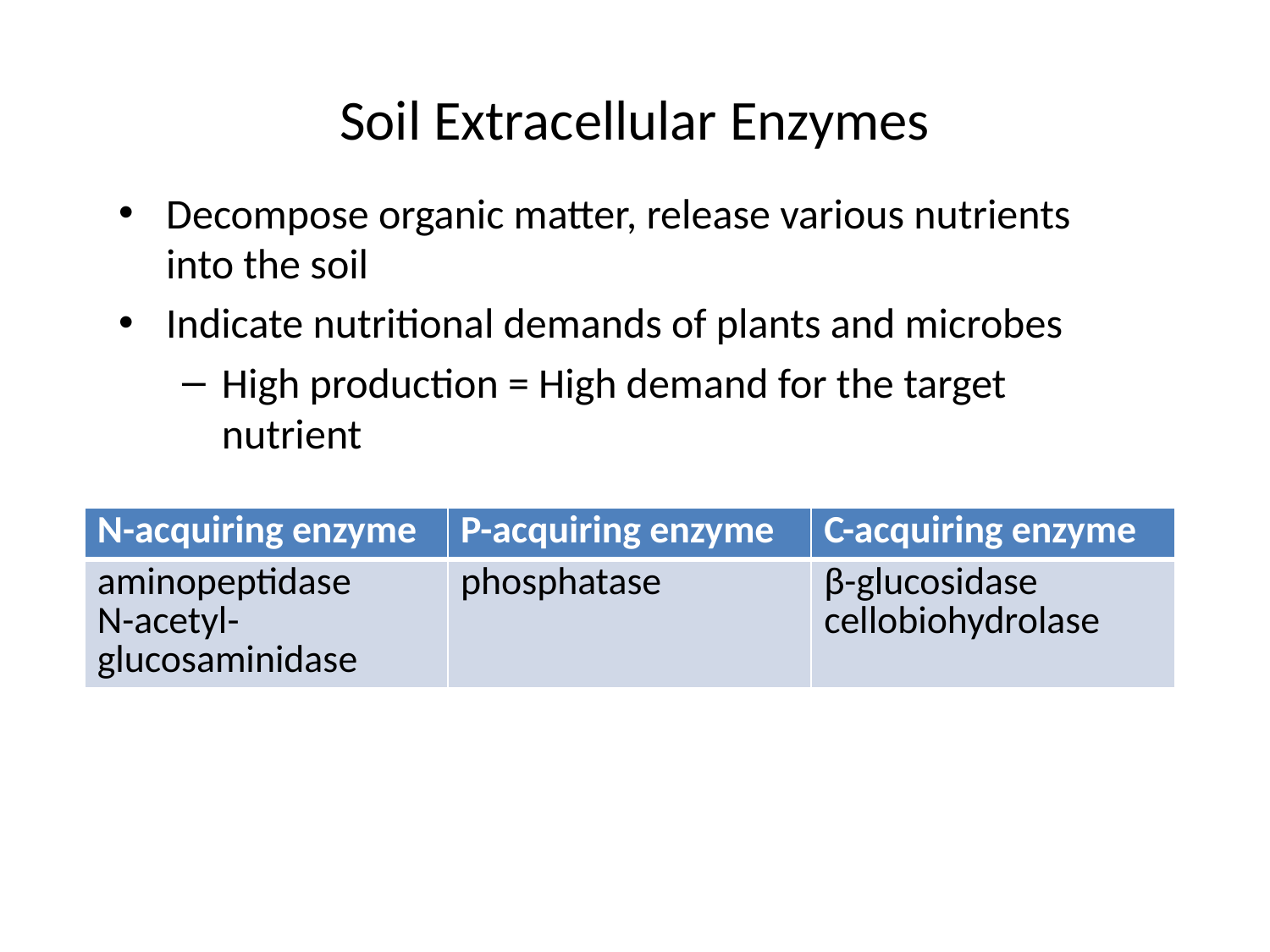

# Soil Extracellular Enzymes
Decompose organic matter, release various nutrients into the soil
Indicate nutritional demands of plants and microbes
High production = High demand for the target nutrient

| N-acquiring enzyme | P-acquiring enzyme | C-acquiring enzyme |
| --- | --- | --- |
| aminopeptidase N-acetyl-glucosaminidase | phosphatase | β-glucosidase cellobiohydrolase |